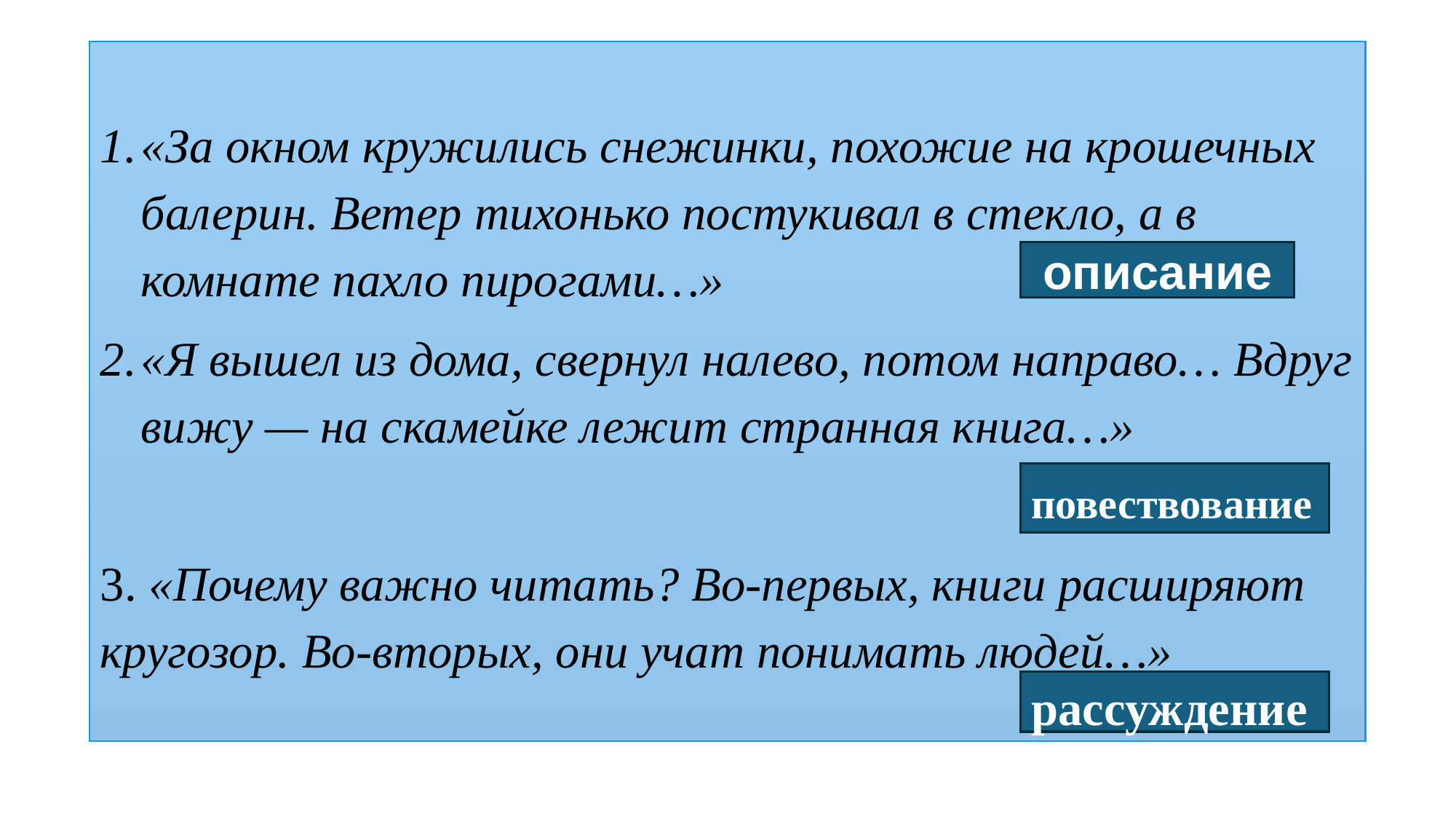

«За окном кружились снежинки, похожие на крошечных балерин. Ветер тихонько постукивал в стекло, а в комнате пахло пирогами…»
«Я вышел из дома, свернул налево, потом направо… Вдруг вижу — на скамейке лежит странная книга…»

3. «Почему важно читать? Во‑первых, книги расширяют кругозор. Во‑вторых, они учат понимать людей…»
описание
повествование
рассуждение